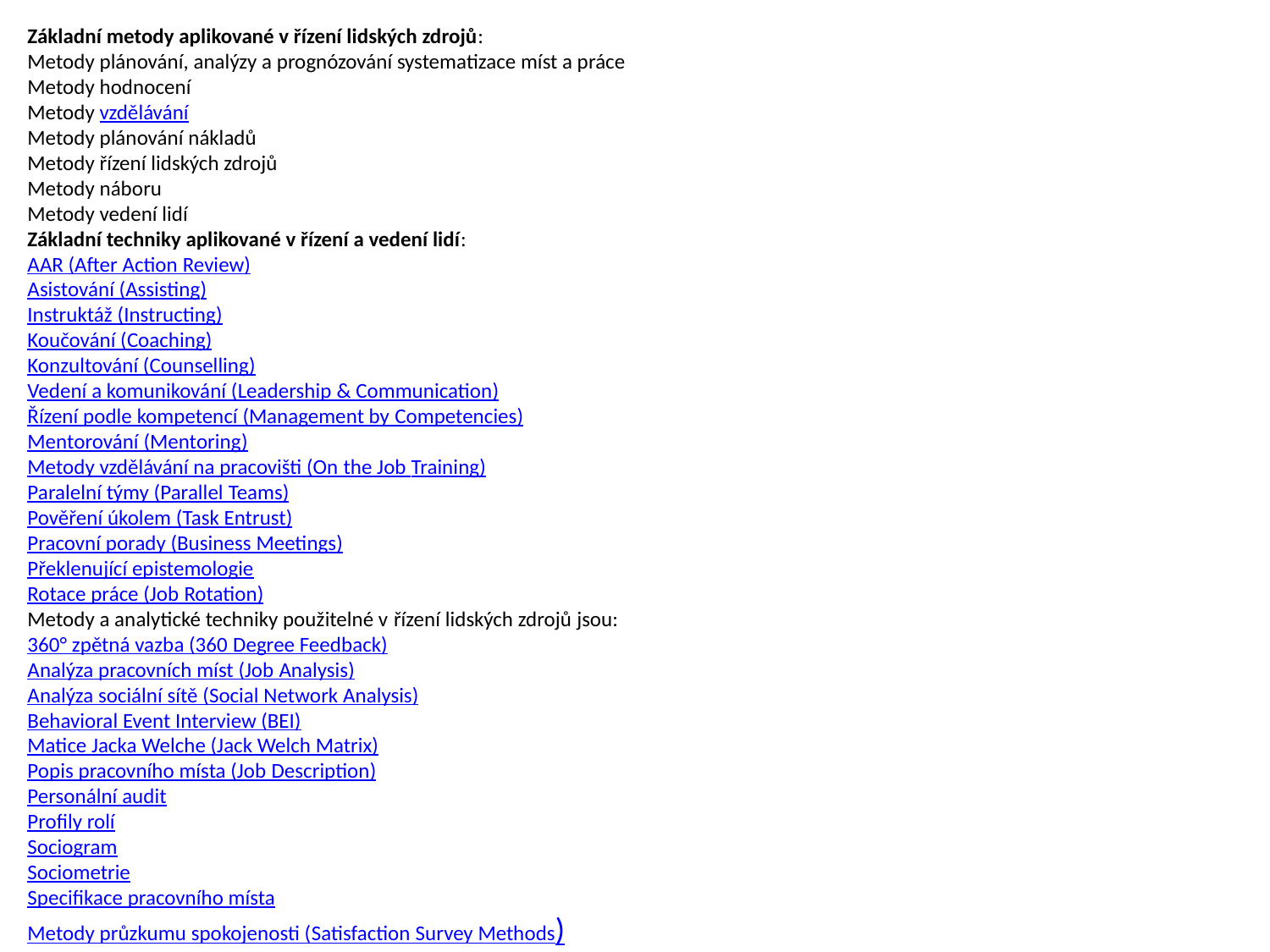

Základní metody aplikované v řízení lidských zdrojů:
Metody plánování, analýzy a prognózování systematizace míst a práce
Metody hodnocení
Metody vzdělávání
Metody plánování nákladů
Metody řízení lidských zdrojů
Metody náboru
Metody vedení lidí
Základní techniky aplikované v řízení a vedení lidí:
AAR (After Action Review)
Asistování (Assisting)
Instruktáž (Instructing)
Koučování (Coaching)
Konzultování (Counselling)
Vedení a komunikování (Leadership & Communication)
Řízení podle kompetencí (Management by Competencies)
Mentorování (Mentoring)
Metody vzdělávání na pracovišti (On the Job Training)
Paralelní týmy (Parallel Teams)
Pověření úkolem (Task Entrust)
Pracovní porady (Business Meetings)
Překlenující epistemologie
Rotace práce (Job Rotation)
Metody a analytické techniky použitelné v řízení lidských zdrojů jsou:
360° zpětná vazba (360 Degree Feedback)
Analýza pracovních míst (Job Analysis)
Analýza sociální sítě (Social Network Analysis)
Behavioral Event Interview (BEI)
Matice Jacka Welche (Jack Welch Matrix)
Popis pracovního místa (Job Description)
Personální audit
Profily rolí
Sociogram
Sociometrie
Specifikace pracovního místa
Metody průzkumu spokojenosti (Satisfaction Survey Methods)